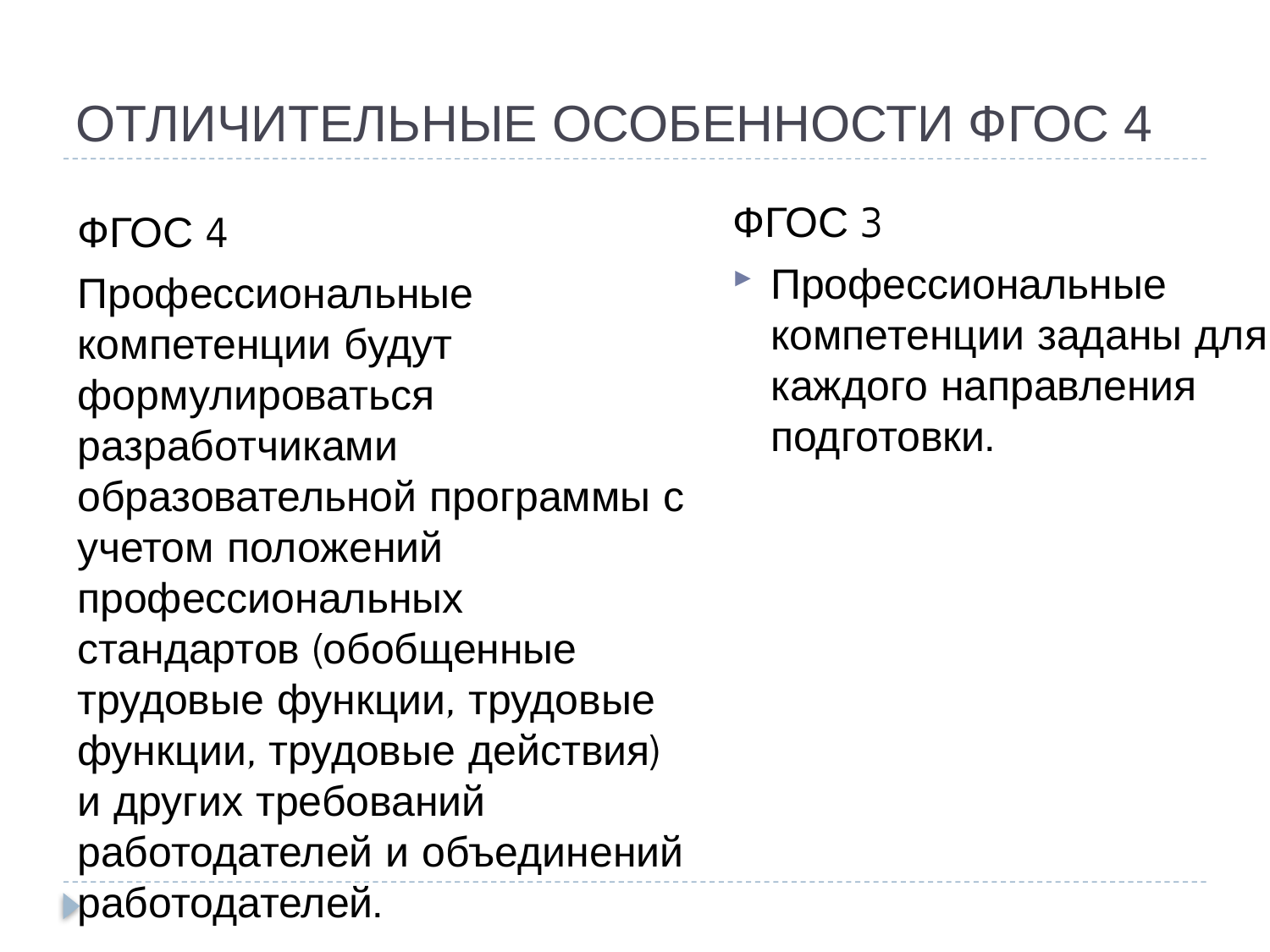

# Отличительные особенности ФГОС 4
ФГОС 3
Профессиональные компетенции заданы для каждого направления подготовки.

ФГОС 4
Профессиональные компетенции будут формулироваться разработчиками образовательной программы с учетом положений профессиональных стандартов (обобщенные трудовые функции, трудовые функции, трудовые действия) и других требований работодателей и объединений работодателей.